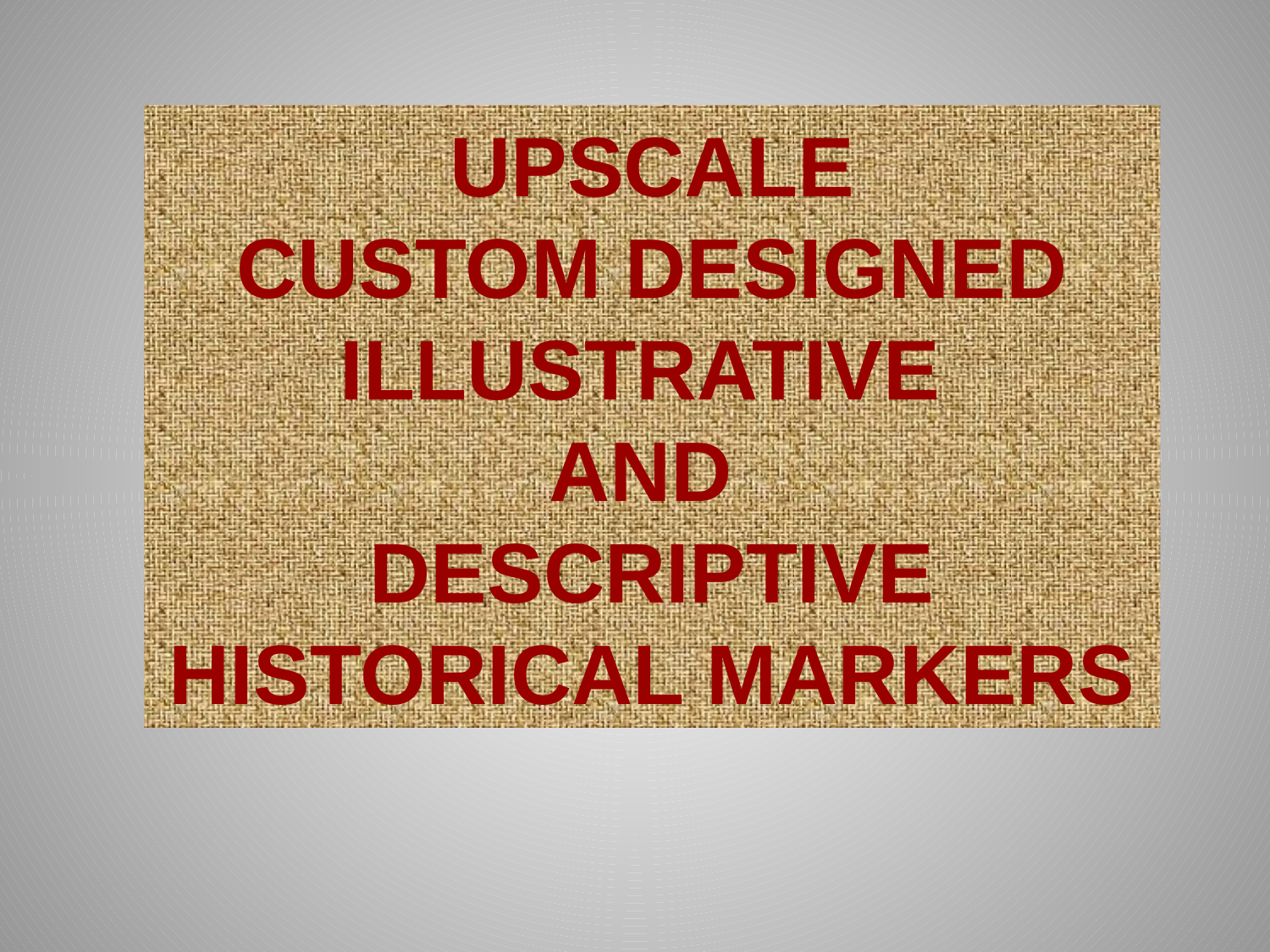

UPSCALE
CUSTOM DESIGNED
ILLUSTRATIVE
AND
DESCRIPTIVE
HISTORICAL MARKERS